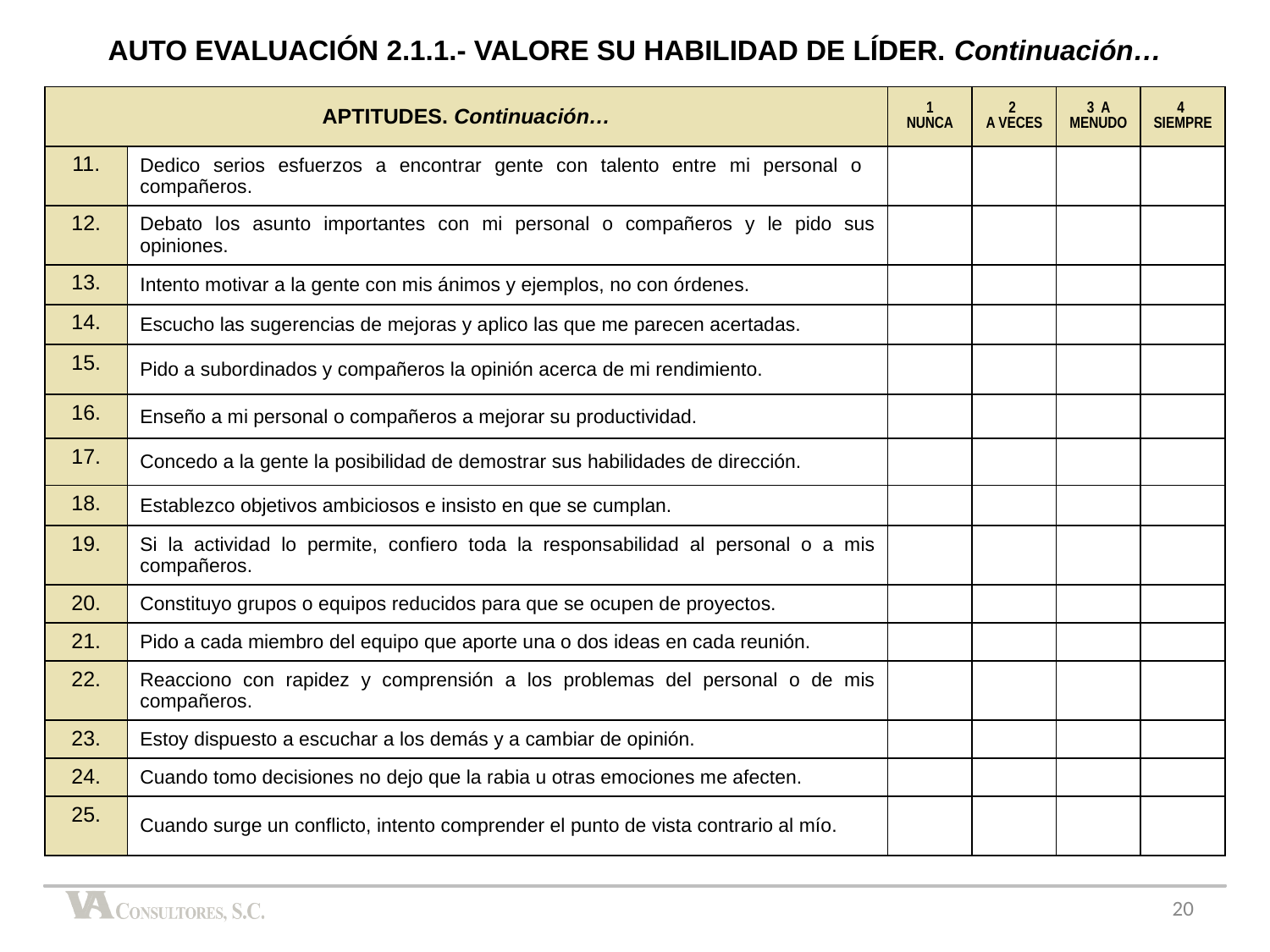

AUTO EVALUACIÓN 2.1.1.- VALORE SU HABILIDAD DE LÍDER. Continuación…
| APTITUDES. Continuación… |  | 1 NUNCA | 2 A VECES | 3 A MENUDO | 4 SIEMPRE |
| --- | --- | --- | --- | --- | --- |
| 11. | Dedico serios esfuerzos a encontrar gente con talento entre mi personal o compañeros. |  |  |  |  |
| 12. | Debato los asunto importantes con mi personal o compañeros y le pido sus opiniones. |  |  |  |  |
| 13. | Intento motivar a la gente con mis ánimos y ejemplos, no con órdenes. |  |  |  |  |
| 14. | Escucho las sugerencias de mejoras y aplico las que me parecen acertadas. |  |  |  |  |
| 15. | Pido a subordinados y compañeros la opinión acerca de mi rendimiento. |  |  |  |  |
| 16. | Enseño a mi personal o compañeros a mejorar su productividad. |  |  |  |  |
| 17. | Concedo a la gente la posibilidad de demostrar sus habilidades de dirección. |  |  |  |  |
| 18. | Establezco objetivos ambiciosos e insisto en que se cumplan. |  |  |  |  |
| 19. | Si la actividad lo permite, confiero toda la responsabilidad al personal o a mis compañeros. |  |  |  |  |
| 20. | Constituyo grupos o equipos reducidos para que se ocupen de proyectos. |  |  |  |  |
| 21. | Pido a cada miembro del equipo que aporte una o dos ideas en cada reunión. |  |  |  |  |
| 22. | Reacciono con rapidez y comprensión a los problemas del personal o de mis compañeros. |  |  |  |  |
| 23. | Estoy dispuesto a escuchar a los demás y a cambiar de opinión. |  |  |  |  |
| 24. | Cuando tomo decisiones no dejo que la rabia u otras emociones me afecten. |  |  |  |  |
| 25. | Cuando surge un conflicto, intento comprender el punto de vista contrario al mío. |  |  |  |  |
20